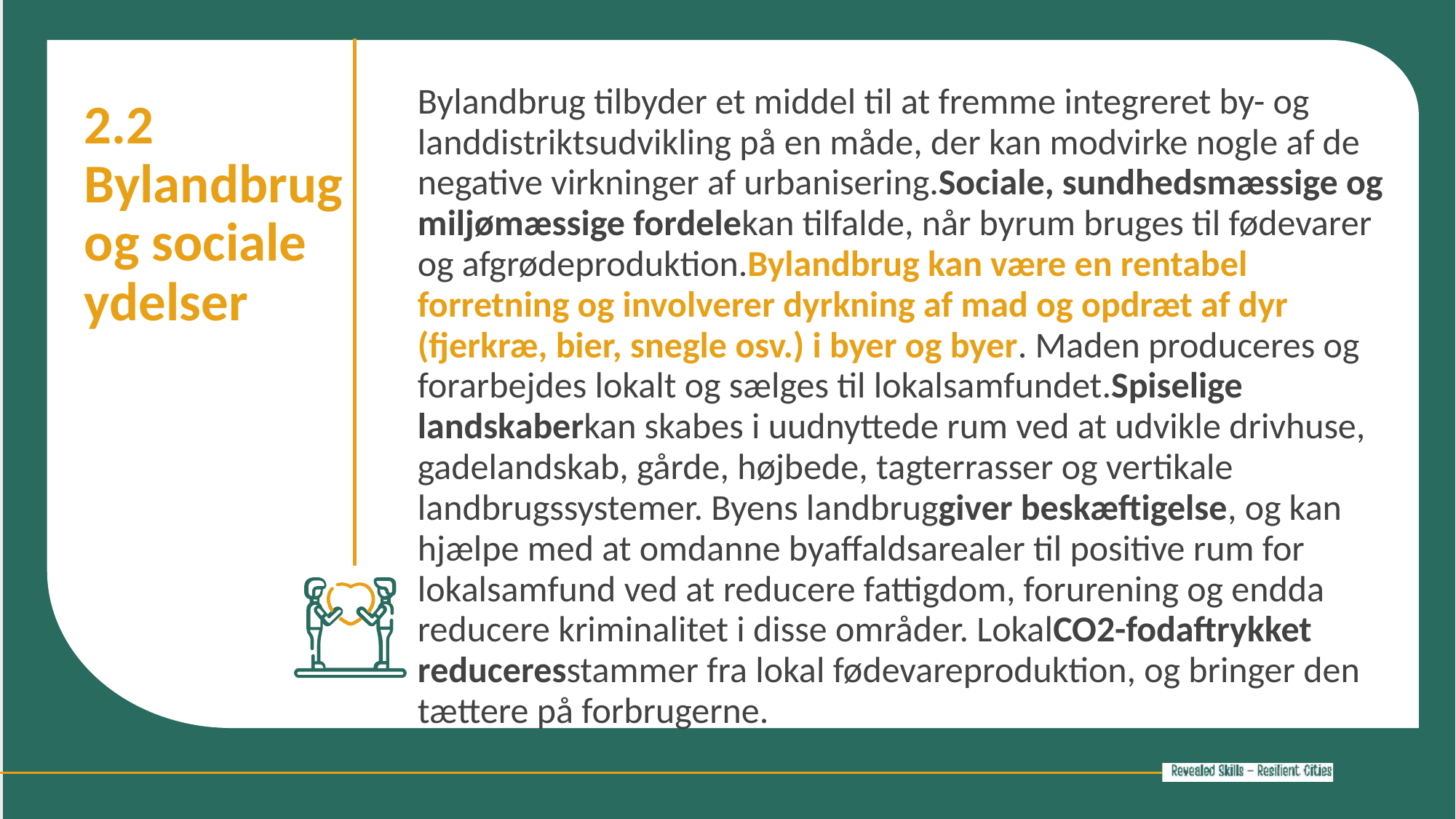

Bylandbrug tilbyder et middel til at fremme integreret by- og landdistriktsudvikling på en måde, der kan modvirke nogle af de negative virkninger af urbanisering.Sociale, sundhedsmæssige og miljømæssige fordelekan tilfalde, når byrum bruges til fødevarer og afgrødeproduktion.Bylandbrug kan være en rentabel forretning og involverer dyrkning af mad og opdræt af dyr (fjerkræ, bier, snegle osv.) i byer og byer. Maden produceres og forarbejdes lokalt og sælges til lokalsamfundet.Spiselige landskaberkan skabes i uudnyttede rum ved at udvikle drivhuse, gadelandskab, gårde, højbede, tagterrasser og vertikale landbrugssystemer. Byens landbruggiver beskæftigelse, og kan hjælpe med at omdanne byaffaldsarealer til positive rum for lokalsamfund ved at reducere fattigdom, forurening og endda reducere kriminalitet i disse områder. LokalCO2-fodaftrykket reduceresstammer fra lokal fødevareproduktion, og bringer den tættere på forbrugerne.
2.2 Bylandbrug og sociale ydelser